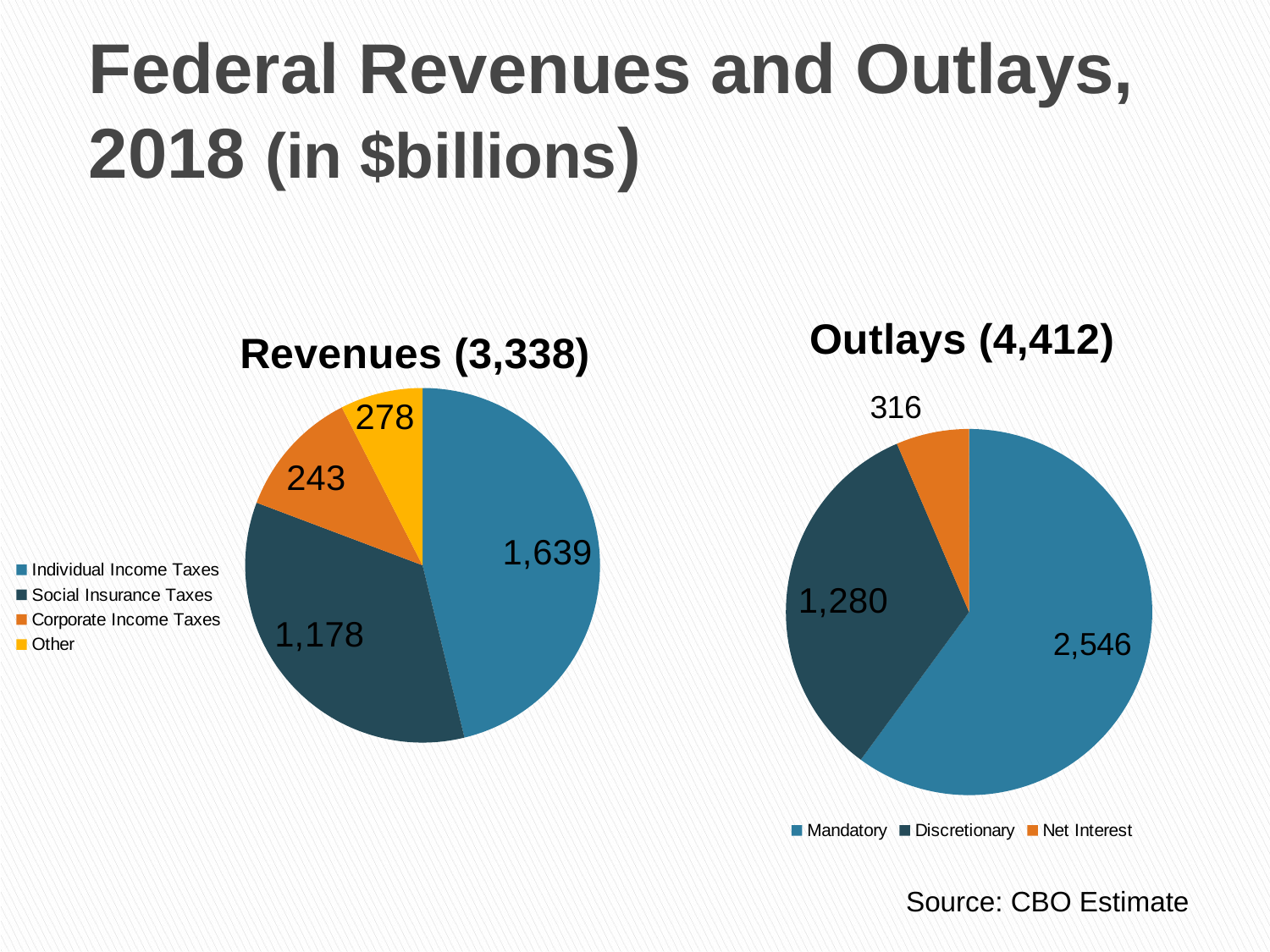

# Federal Revenues and Outlays, 2018 (in $billions)

### Chart: Outlays (4,412)

| Category | Outlays |
|---|---|
| Mandatory | 2116.0 |
| Discretionary | 1180.0 |
| Net Interest | 227.0 |

### Chart: Revenues (3,338)

| Category | Revenues |
|---|---|
| Individual Income Taxes | 1382.0 |
| Social Insurance Taxes | 1033.0 |
| Corporate Income Taxes | 351.0 |
| Other | 225.0 |
Source: CBO Estimate